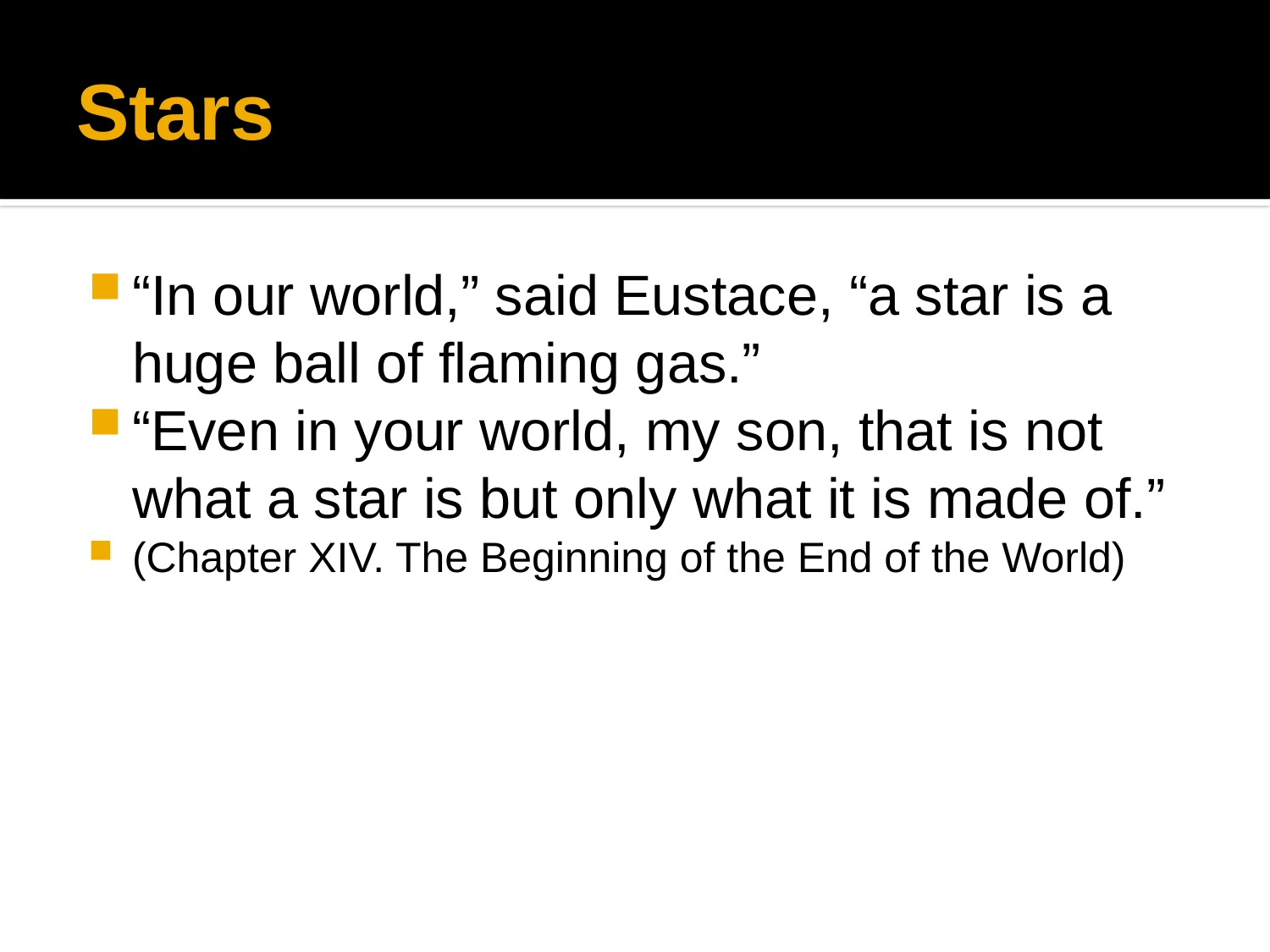

# Stars
“In our world,” said Eustace, “a star is a huge ball of flaming gas.”
“Even in your world, my son, that is not what a star is but only what it is made of.”
(Chapter XIV. The Beginning of the End of the World)